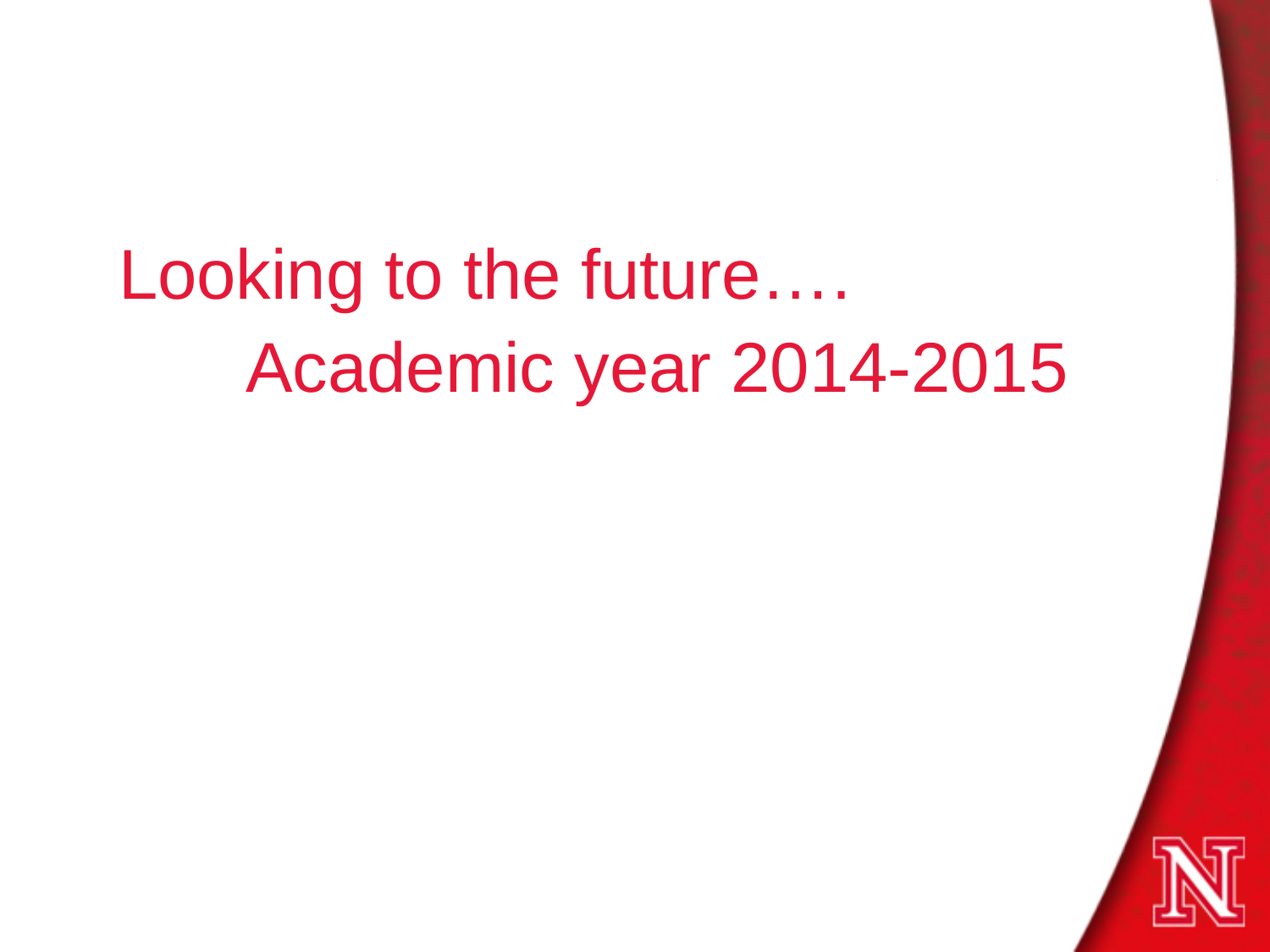

# Looking to the future…. Academic year 2014-2015